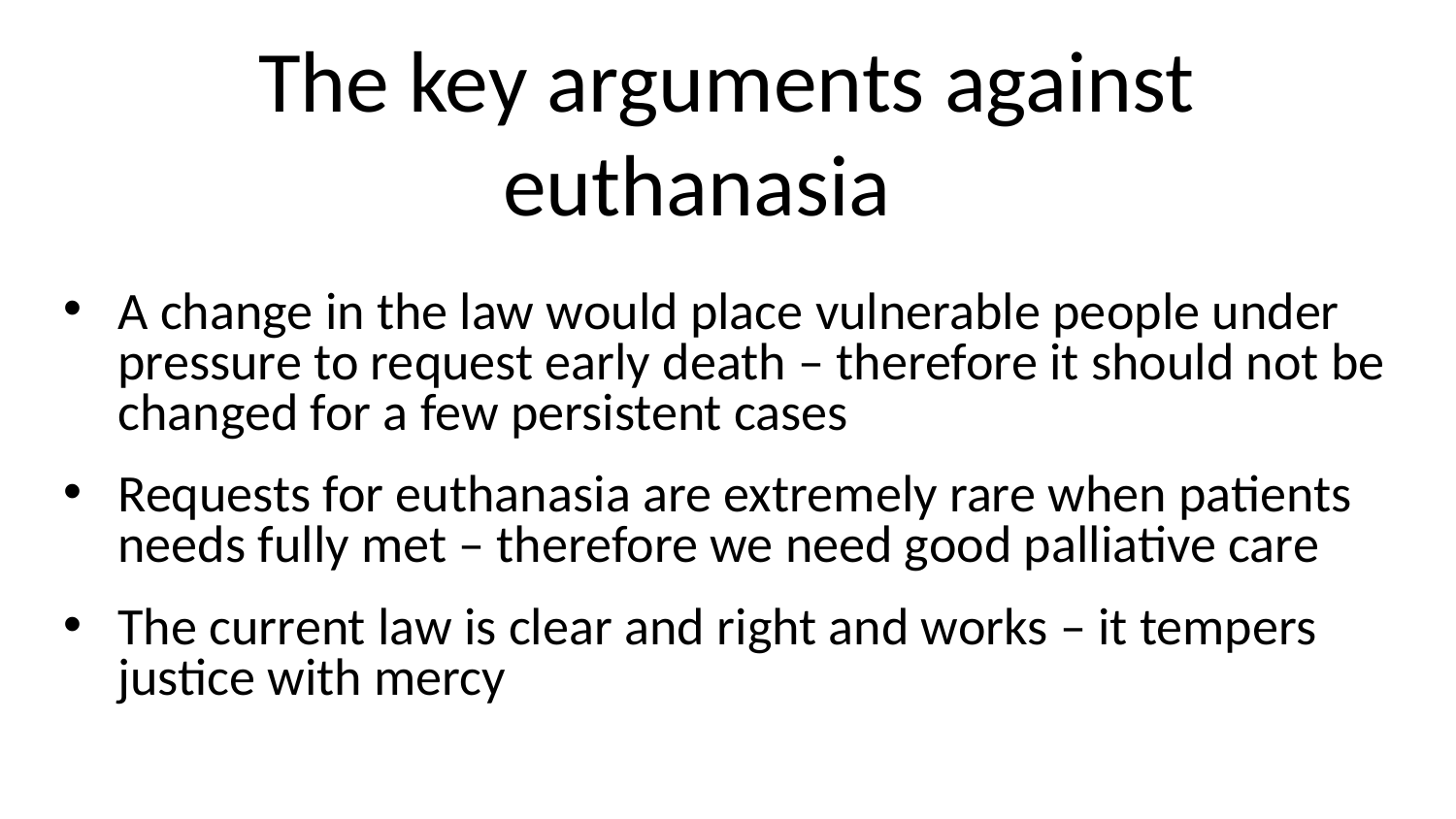

# The key arguments against euthanasia
A change in the law would place vulnerable people under pressure to request early death – therefore it should not be changed for a few persistent cases

Requests for euthanasia are extremely rare when patients needs fully met – therefore we need good palliative care

The current law is clear and right and works – it tempers justice with mercy